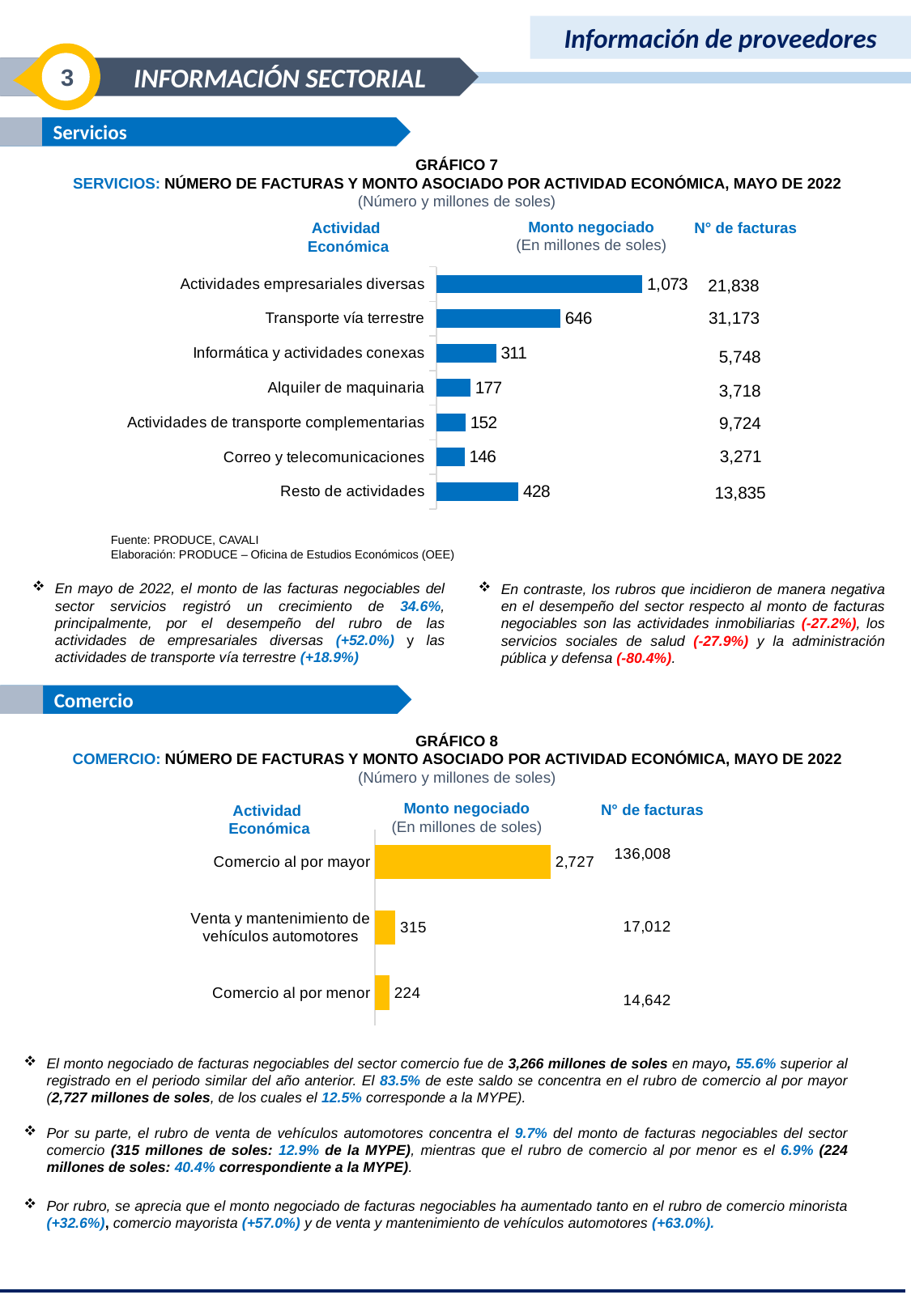

Información de proveedores

3

INFORMACIÓN SECTORIAL

         Servicios
GRÁFICO 7
SERVICIOS: NÚMERO DE FACTURAS Y MONTO ASOCIADO POR ACTIVIDAD ECONÓMICA, MAYO DE 2022
(Número y millones de soles)
Monto negociado
(En millones de soles)
N° de facturas
Actividad
Económica

### Chart

| Category |  |
|---|---|
| Resto de actividades | 427.7225638135337 |
| Correo y telecomunicaciones | 146.3268605614976 |
| Actividades de transporte complementarias | 151.86910189412419 |
| Alquiler de maquinaria | 177.07758957852698 |
| Informática y actividades conexas | 311.00362534545565 |
| Transporte vía terrestre | 645.5007852258582 |
| Actividades empresariales diversas | 1072.713655843152 |
21,838
31,173
5,748
3,718
9,724
3,271
13,835
Fuente: PRODUCE, CAVALI
Elaboración: PRODUCE – Oficina de Estudios Económicos (OEE)

En mayo de 2022, el monto de las facturas negociables del sector servicios registró un crecimiento de 34.6%, principalmente, por el desempeño del rubro de las actividades de empresariales diversas (+52.0%) y las actividades de transporte vía terrestre (+18.9%)
En contraste, los rubros que incidieron de manera negativa en el desempeño del sector respecto al monto de facturas negociables son las actividades inmobiliarias (-27.2%), los servicios sociales de salud (-27.9%) y la administración pública y defensa (-80.4%).

         Comercio
GRÁFICO 8
COMERCIO: NÚMERO DE FACTURAS Y MONTO ASOCIADO POR ACTIVIDAD ECONÓMICA, MAYO DE 2022
(Número y millones de soles)
Monto negociado
(En millones de soles)
N° de facturas
Actividad
Económica

### Chart

| Category |  |
|---|---|
| 136008 | 2726.773559587242 |
| 17012 | 315.3688608240841 |
| 14642 | 224.2390534911967 |

### Chart

| Category |  |
|---|---|
| Comercio al por mayor | 2726.773559587242 |
| Venta y mantenimiento de vehículos automotores | 315.3688608240841 |
| Comercio al por menor | 224.2390534911967 |
El monto negociado de facturas negociables del sector comercio fue de 3,266 millones de soles en mayo, 55.6% superior al registrado en el periodo similar del año anterior. El 83.5% de este saldo se concentra en el rubro de comercio al por mayor (2,727 millones de soles, de los cuales el 12.5% corresponde a la MYPE).

Por su parte, el rubro de venta de vehículos automotores concentra el 9.7% del monto de facturas negociables del sector comercio (315 millones de soles: 12.9% de la MYPE), mientras que el rubro de comercio al por menor es el 6.9% (224 millones de soles: 40.4% correspondiente a la MYPE).

Por rubro, se aprecia que el monto negociado de facturas negociables ha aumentado tanto en el rubro de comercio minorista (+32.6%), comercio mayorista (+57.0%) y de venta y mantenimiento de vehículos automotores (+63.0%).